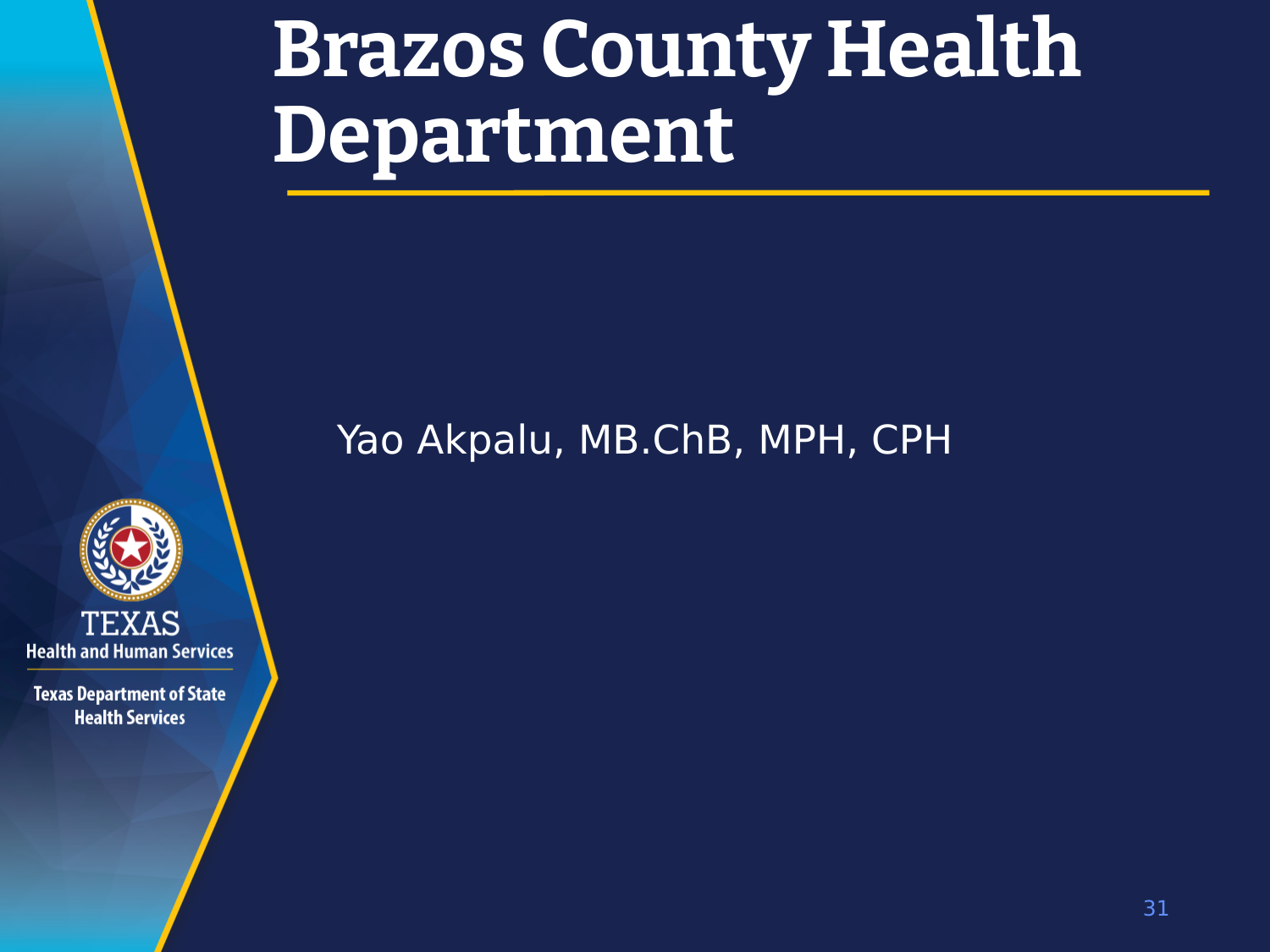

# Brazos County Health Department

Yao Akpalu, MB.ChB, MPH, CPH

31